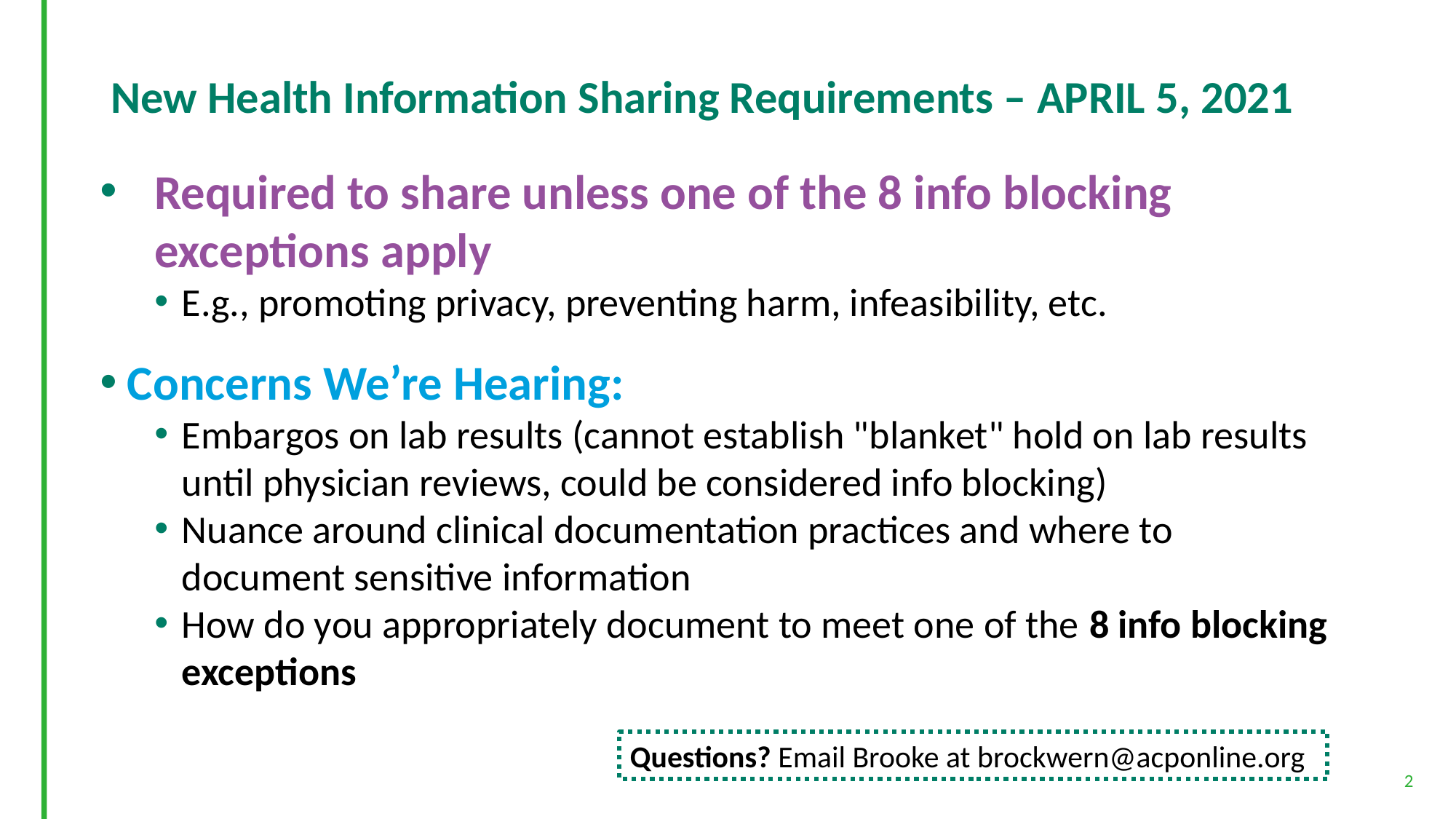

# New Health Information Sharing Requirements – APRIL 5, 2021
Required to share unless one of the 8 info blocking exceptions apply
E.g., promoting privacy, preventing harm, infeasibility, etc.
Concerns We’re Hearing:
Embargos on lab results (cannot establish "blanket" hold on lab results until physician reviews, could be considered info blocking)
Nuance around clinical documentation practices and where to document sensitive information
How do you appropriately document to meet one of the 8 info blocking exceptions

Questions? Email Brooke at brockwern@acponline.org
2